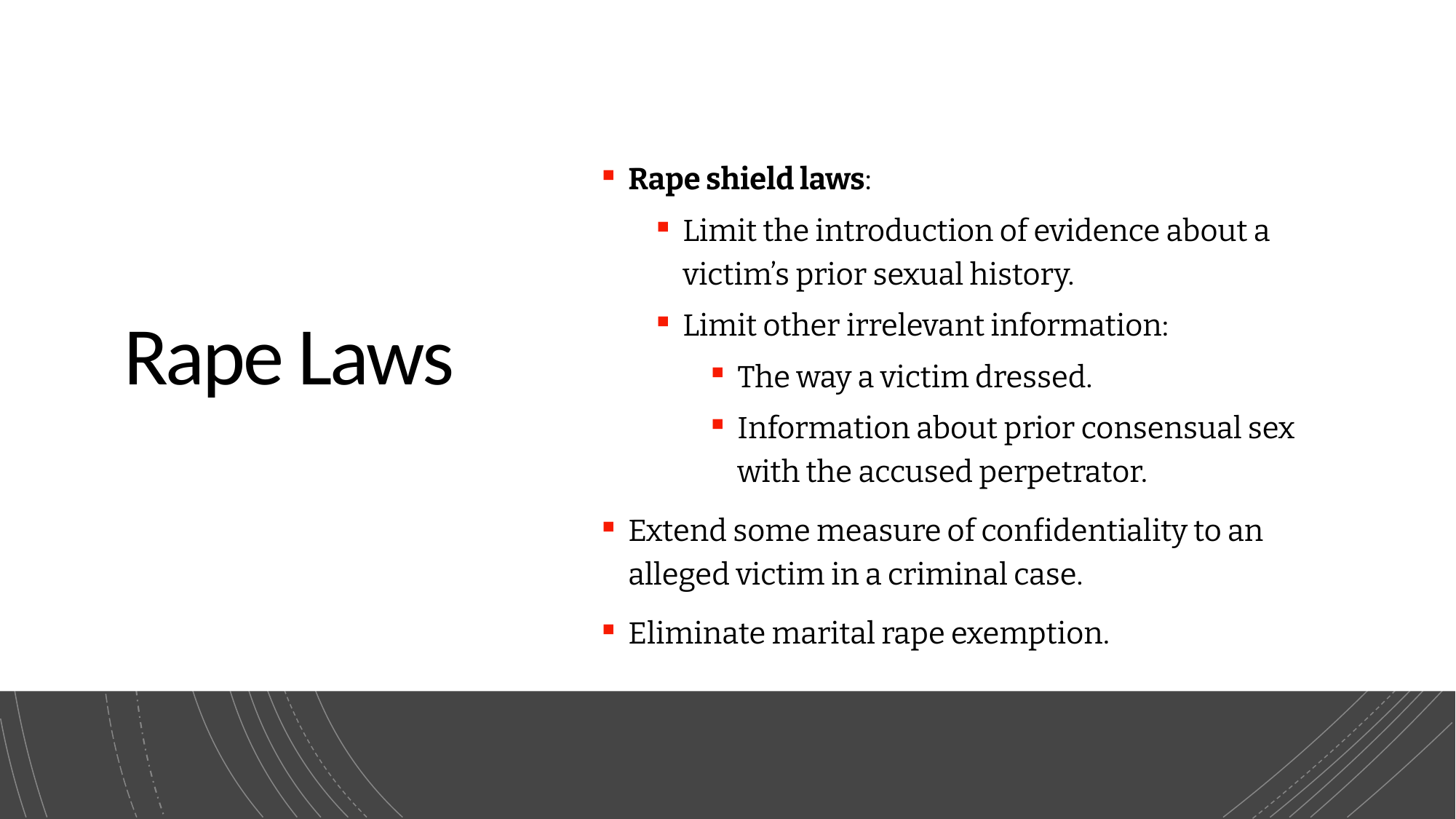

Rape shield laws:
Limit the introduction of evidence about a victim’s prior sexual history.
Limit other irrelevant information:
The way a victim dressed.
Information about prior consensual sex with the accused perpetrator.
Extend some measure of confidentiality to an alleged victim in a criminal case.
Eliminate marital rape exemption.
Rape Laws